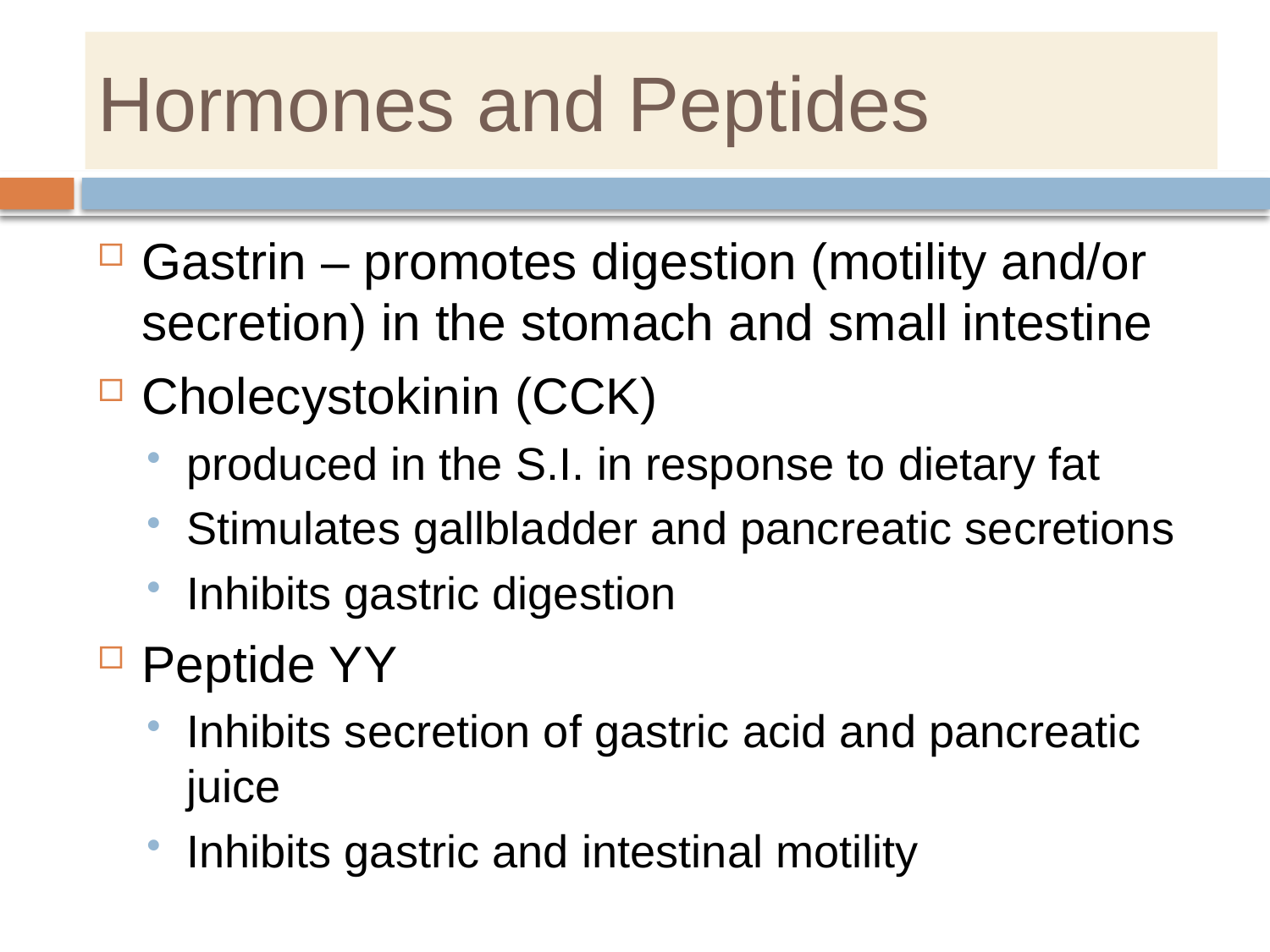

# Hormones and Peptides
Gastrin – promotes digestion (motility and/or secretion) in the stomach and small intestine
Cholecystokinin (CCK)
produced in the S.I. in response to dietary fat
Stimulates gallbladder and pancreatic secretions
Inhibits gastric digestion
Peptide YY
Inhibits secretion of gastric acid and pancreatic juice
Inhibits gastric and intestinal motility